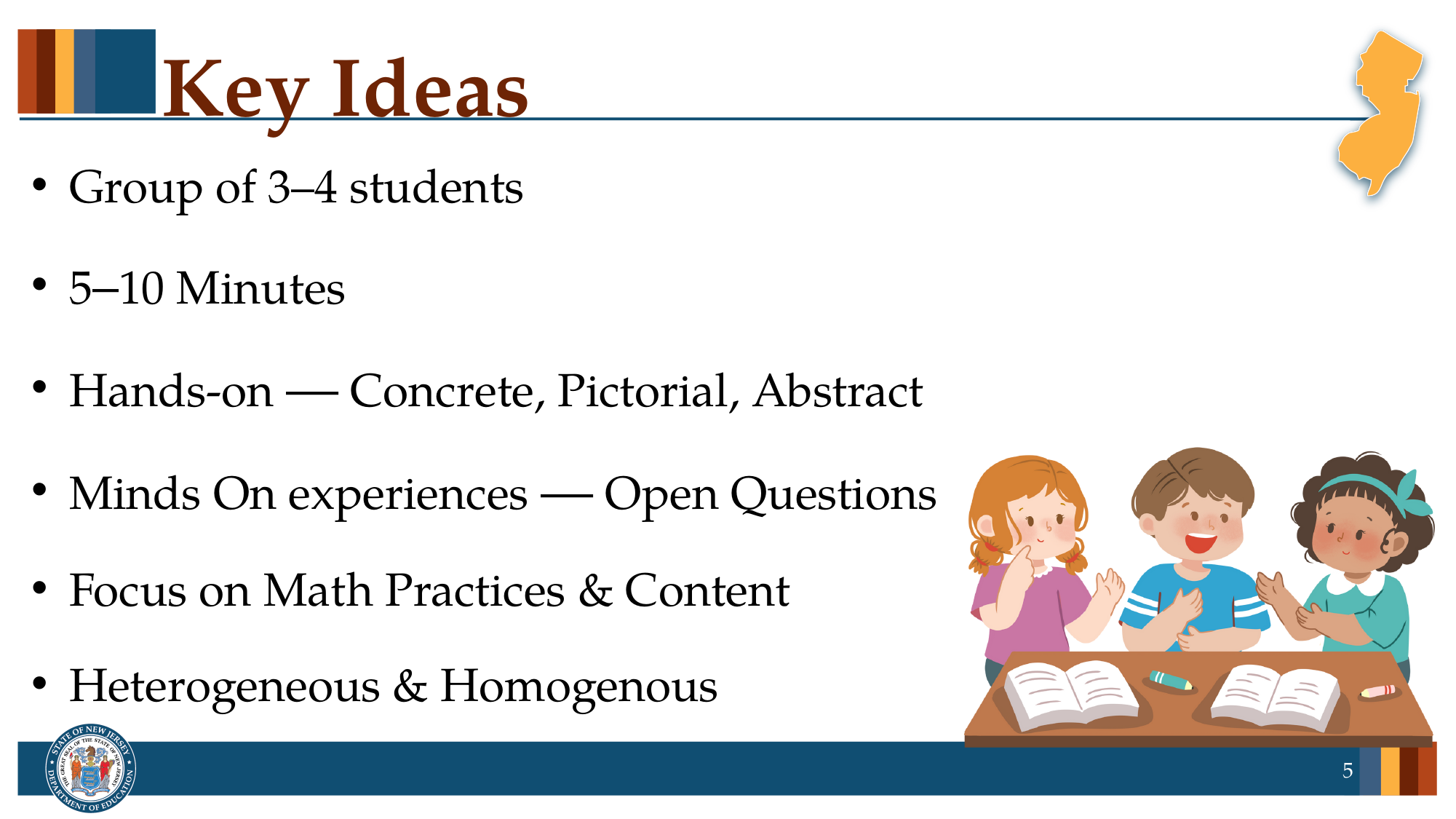

# Key Ideas
 Group of 3–4 students
 5–10 Minutes
 Hands-on — Concrete, Pictorial, Abstract
 Minds On experiences — Open Questions
 Focus on Math Practices & Content
 Heterogeneous & Homogenous

5